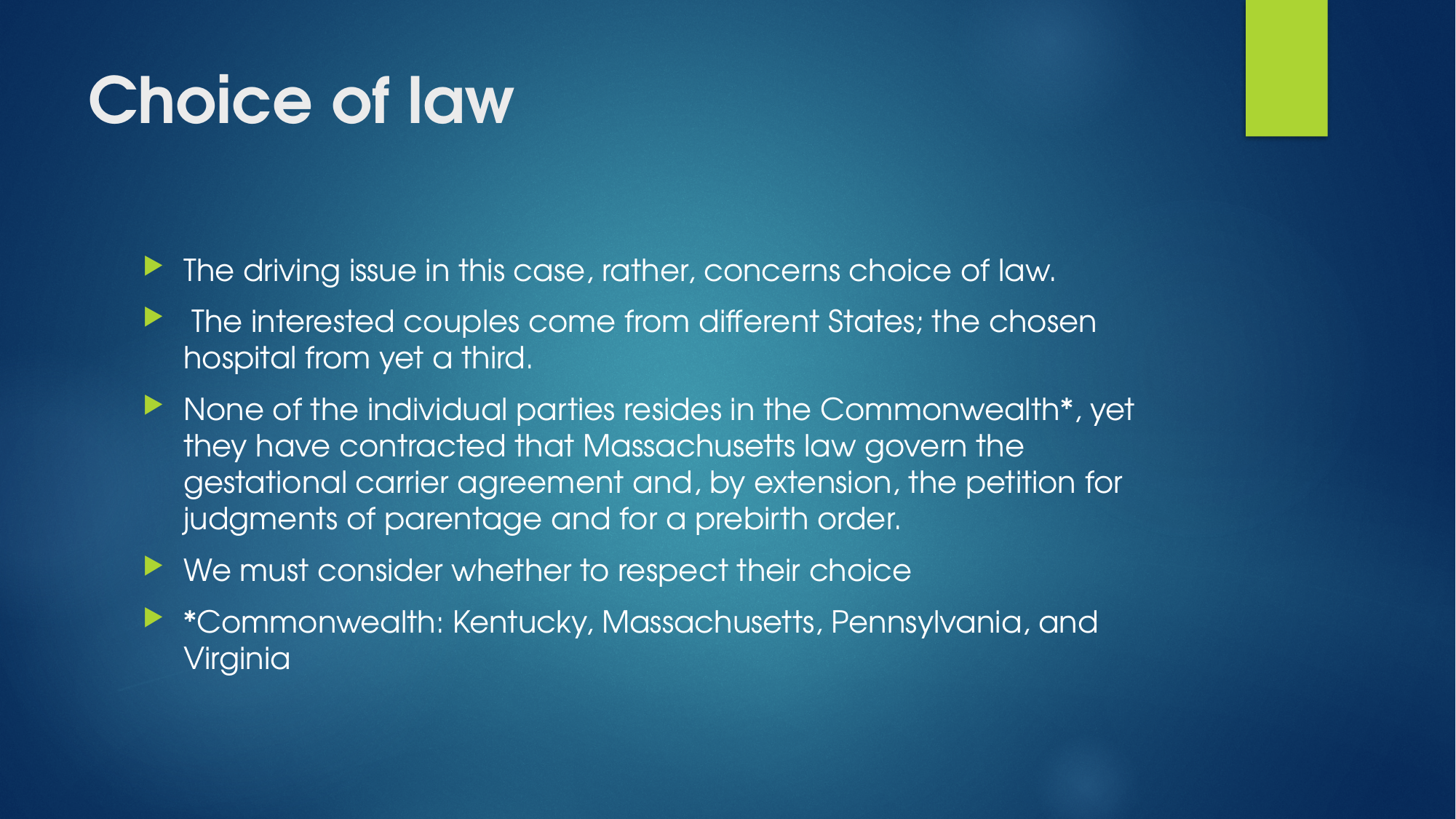

# Choice of law
The driving issue in this case, rather, concerns choice of law.
 The interested couples come from different States; the chosen hospital from yet a third.
None of the individual parties resides in the Commonwealth*, yet they have contracted that Massachusetts law govern the gestational carrier agreement and, by extension, the petition for judgments of parentage and for a prebirth order.
We must consider whether to respect their choice
*Commonwealth: Kentucky, Massachusetts, Pennsylvania, and Virginia